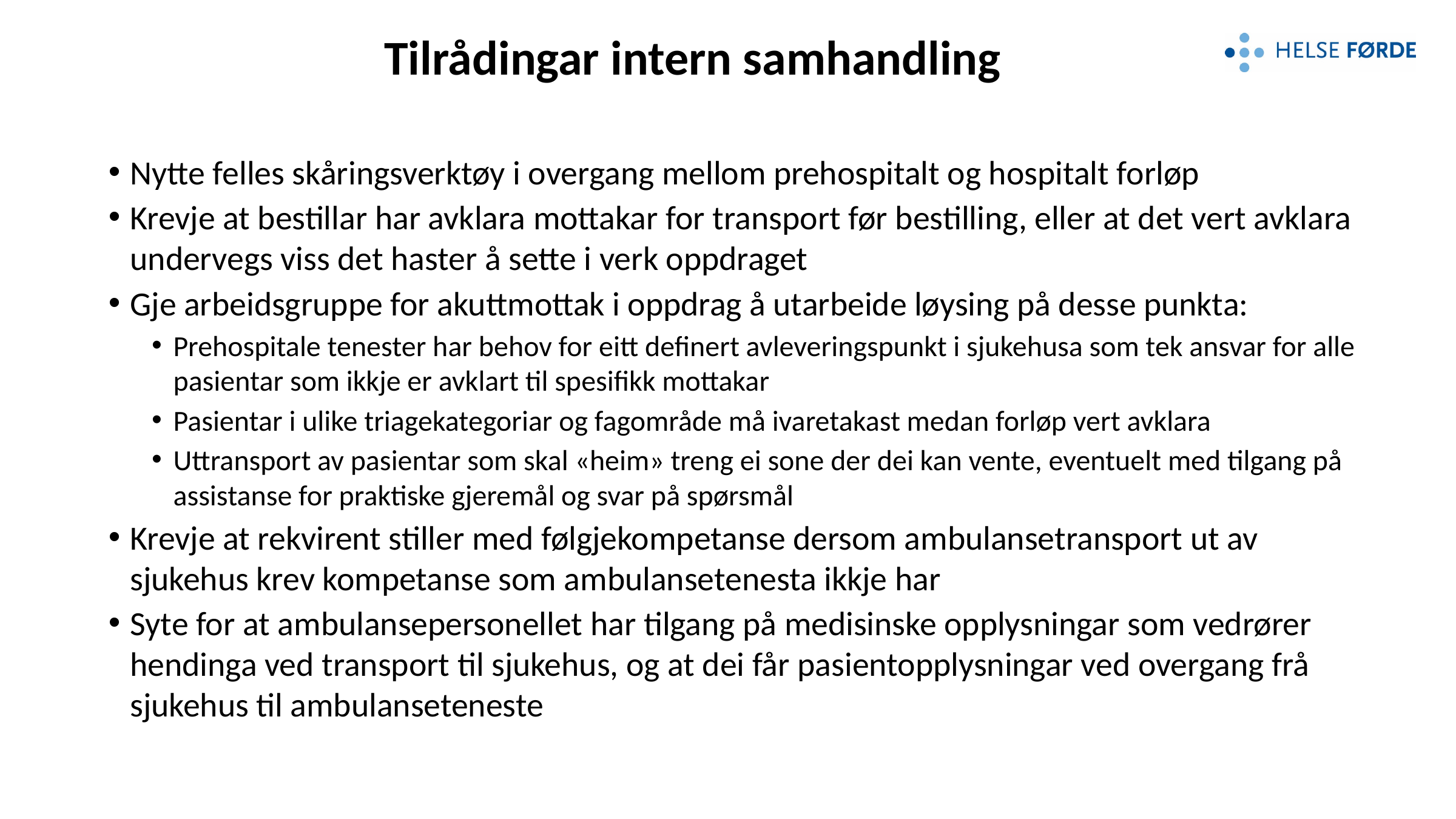

# Tilrådingar intern samhandling
Nytte felles skåringsverktøy i overgang mellom prehospitalt og hospitalt forløp
Krevje at bestillar har avklara mottakar for transport før bestilling, eller at det vert avklara undervegs viss det haster å sette i verk oppdraget
Gje arbeidsgruppe for akuttmottak i oppdrag å utarbeide løysing på desse punkta:
Prehospitale tenester har behov for eitt definert avleveringspunkt i sjukehusa som tek ansvar for alle pasientar som ikkje er avklart til spesifikk mottakar
Pasientar i ulike triagekategoriar og fagområde må ivaretakast medan forløp vert avklara
Uttransport av pasientar som skal «heim» treng ei sone der dei kan vente, eventuelt med tilgang på assistanse for praktiske gjeremål og svar på spørsmål
Krevje at rekvirent stiller med følgjekompetanse dersom ambulansetransport ut av sjukehus krev kompetanse som ambulansetenesta ikkje har
Syte for at ambulansepersonellet har tilgang på medisinske opplysningar som vedrører hendinga ved transport til sjukehus, og at dei får pasientopplysningar ved overgang frå sjukehus til ambulanseteneste